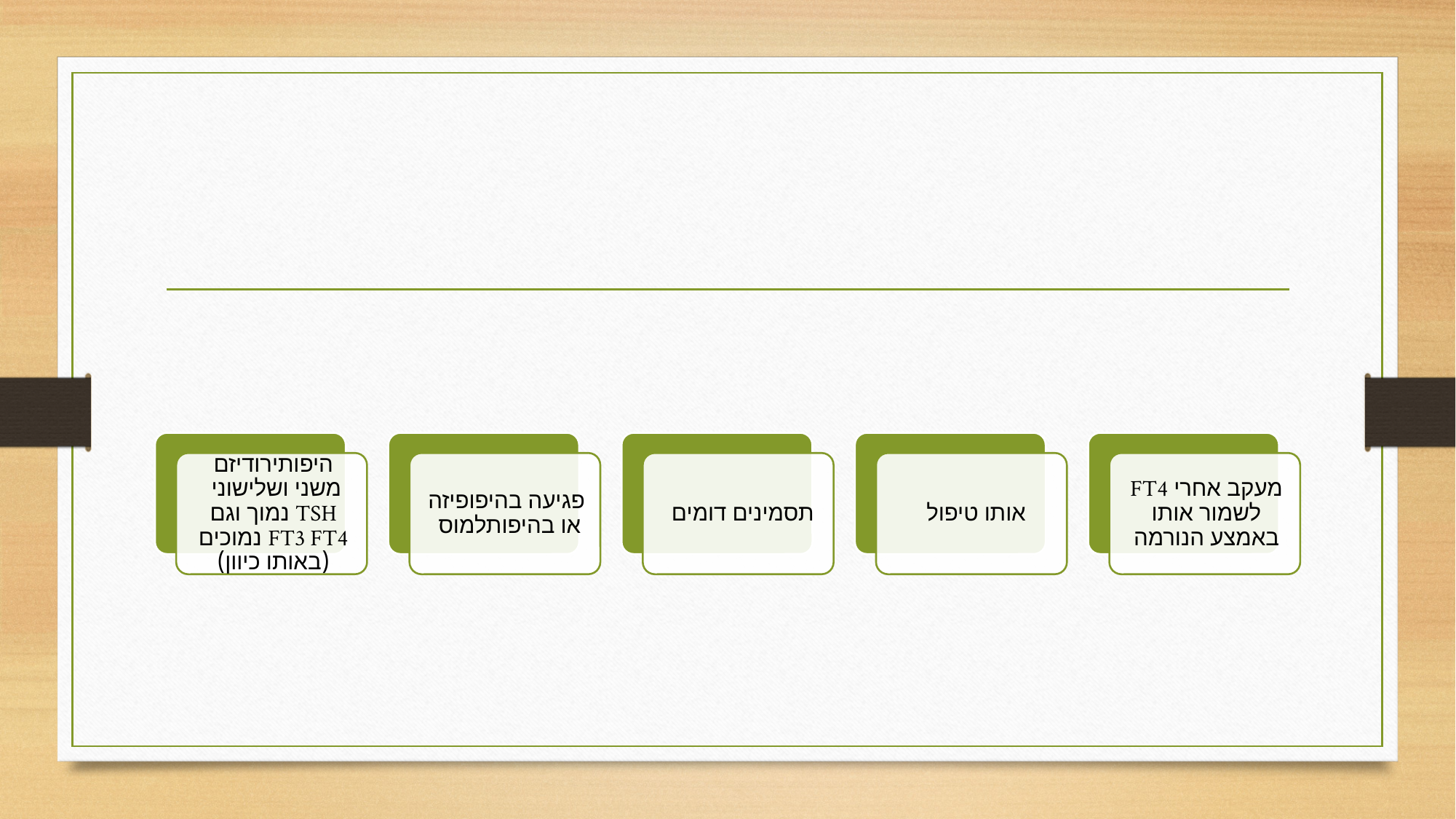

היפותירודיזם משני ושלישוני  TSH נמוך וגם FT3 FT4 נמוכים (באותו כיוון)
פגיעה בהיפופיזה או בהיפותלמוס
תסמינים דומים
אותו טיפול
מעקב אחרי FT4 לשמור אותו באמצע הנורמה